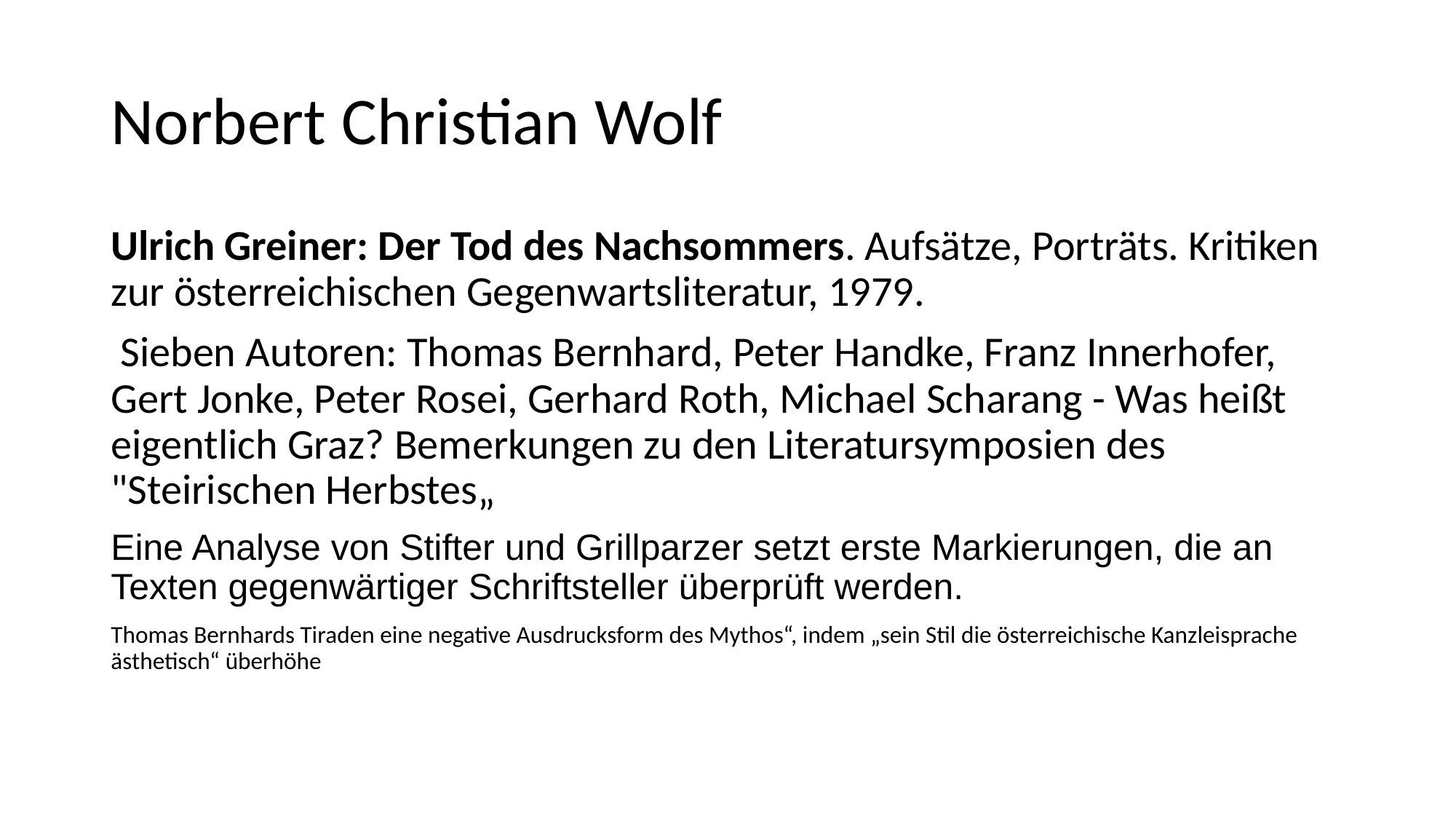

# Norbert Christian Wolf
Ulrich Greiner: Der Tod des Nachsommers. Aufsätze, Porträts. Kritiken zur österreichischen Gegenwartsliteratur, 1979.
 Sieben Autoren: Thomas Bernhard, Peter Handke, Franz Innerhofer, Gert Jonke, Peter Rosei, Gerhard Roth, Michael Scharang - Was heißt eigentlich Graz? Bemerkungen zu den Literatursymposien des "Steirischen Herbstes„
Eine Analyse von Stifter und Grillparzer setzt erste Markierungen, die an Texten gegenwärtiger Schriftsteller überprüft werden.
Thomas Bernhards Tiraden eine negative Ausdrucksform des Mythos“, indem „sein Stil die österreichische Kanzleisprache ästhetisch“ überhöhe